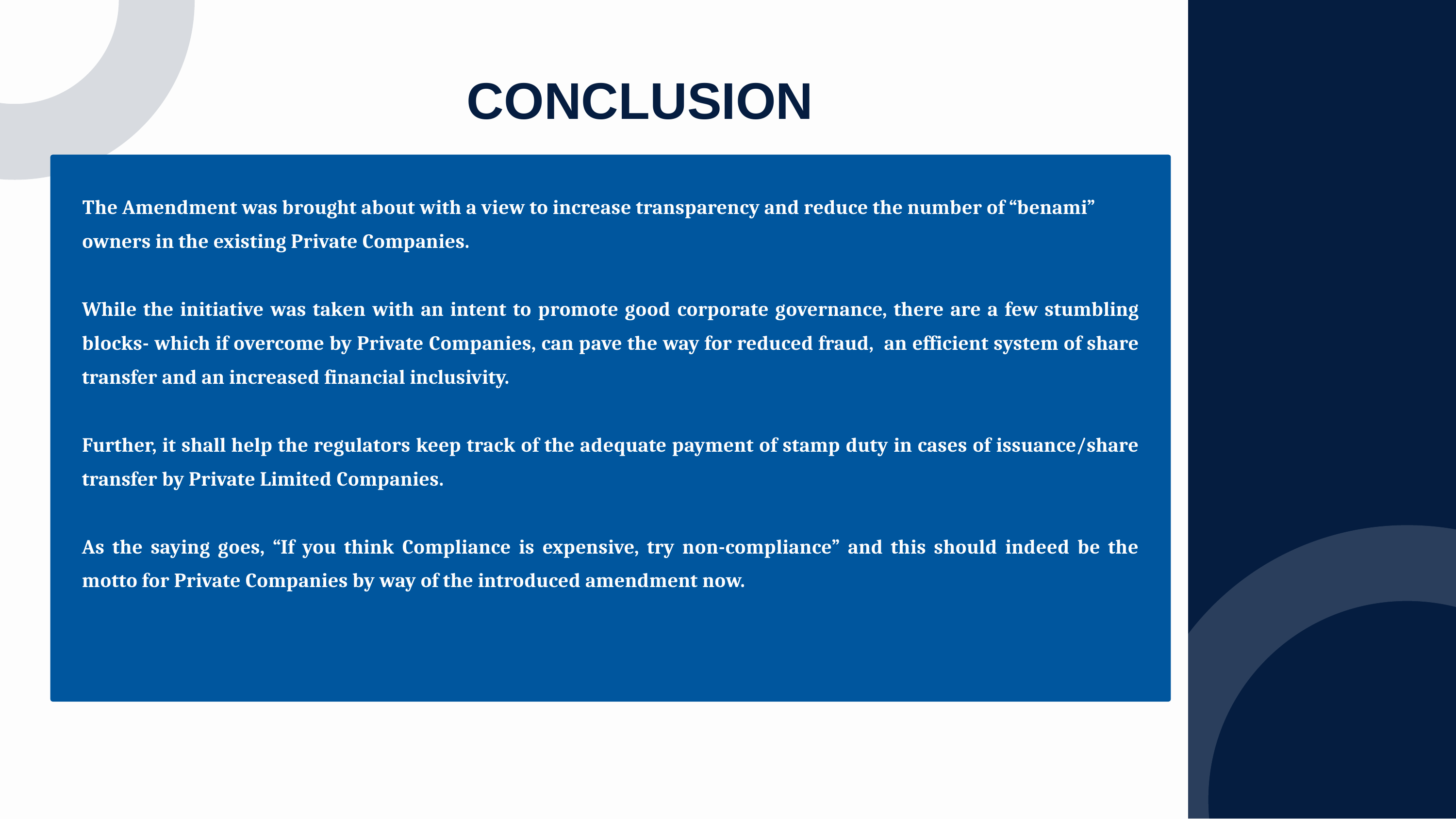

CONCLUSION

The Amendment was brought about with a view to increase transparency and reduce the number of “benami” owners in the existing Private Companies.

While the initiative was taken with an intent to promote good corporate governance, there are a few stumbling blocks- which if overcome by Private Companies, can pave the way for reduced fraud,  an efficient system of share transfer and an increased financial inclusivity.

Further, it shall help the regulators keep track of the adequate payment of stamp duty in cases of issuance/share transfer by Private Limited Companies.

As the saying goes, “If you think Compliance is expensive, try non-compliance” and this should indeed be the motto for Private Companies by way of the introduced amendment now.